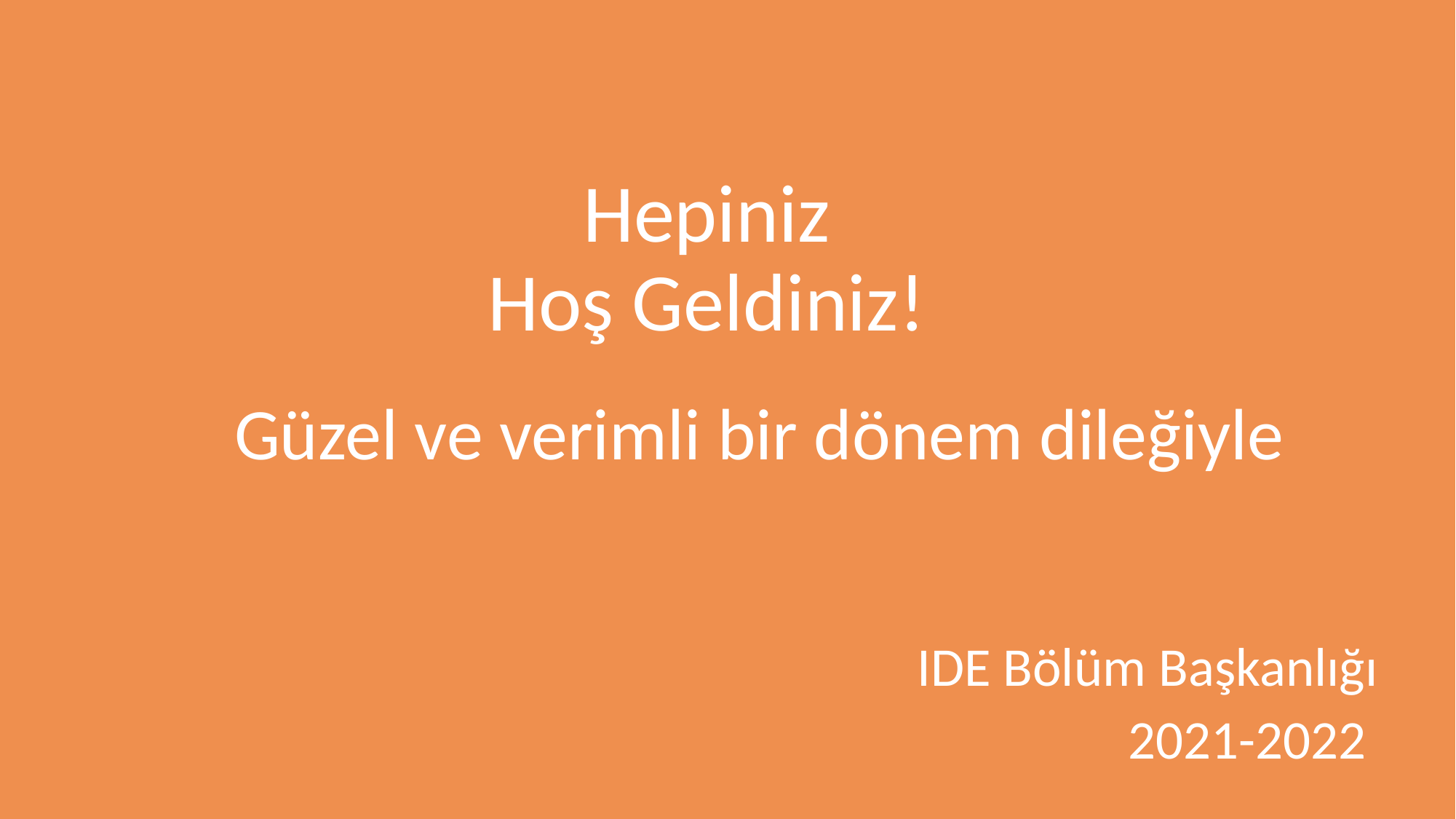

# Hepiniz Hoş Geldiniz!
Güzel ve verimli bir dönem dileğiyle
IDE Bölüm Başkanlığı
2021-2022